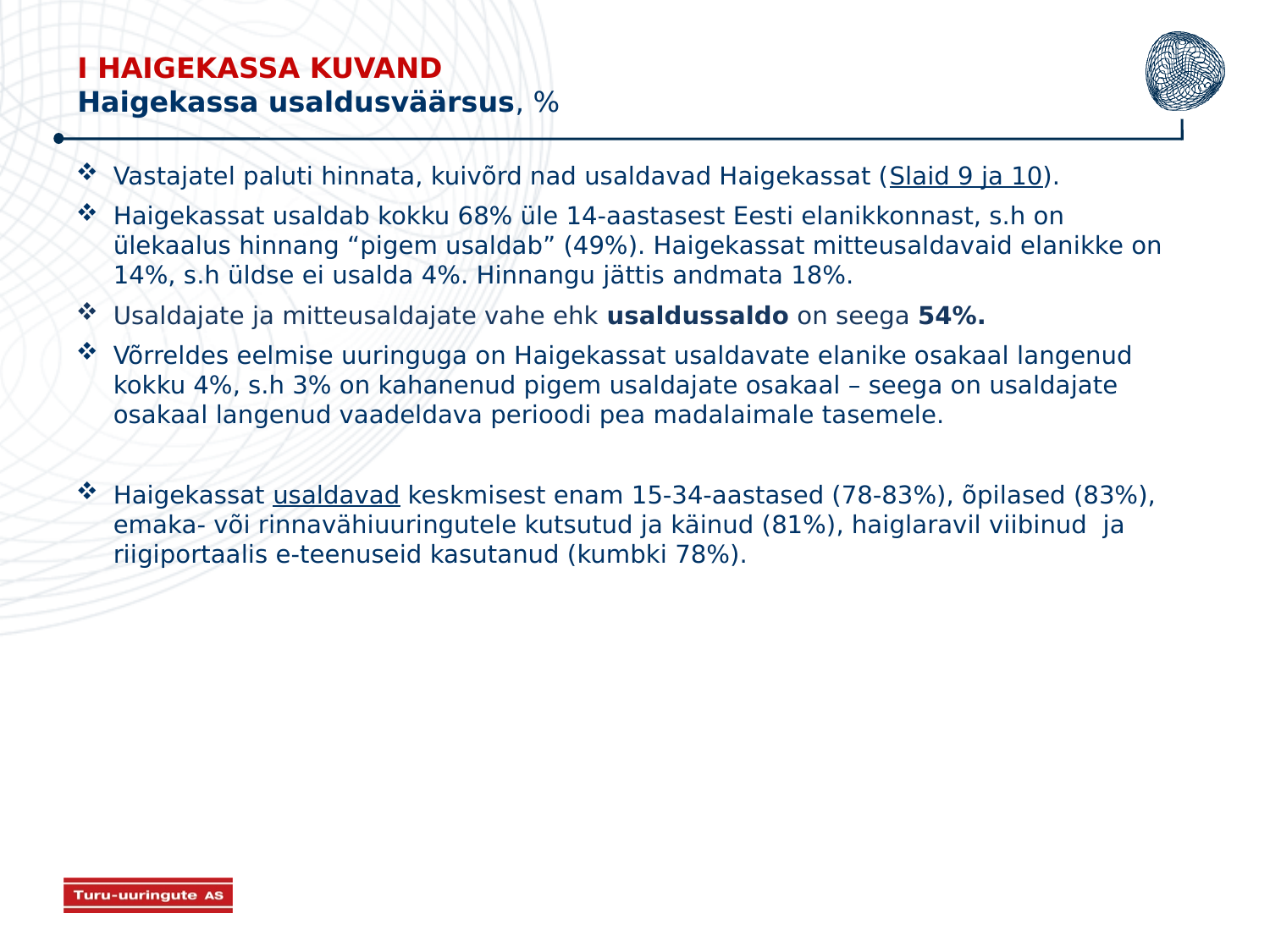

I HAIGEKASSA KUVAND
Haigekassa usaldusväärsus, %
Vastajatel paluti hinnata, kuivõrd nad usaldavad Haigekassat (Slaid 9 ja 10).
Haigekassat usaldab kokku 68% üle 14-aastasest Eesti elanikkonnast, s.h on ülekaalus hinnang “pigem usaldab” (49%). Haigekassat mitteusaldavaid elanikke on 14%, s.h üldse ei usalda 4%. Hinnangu jättis andmata 18%.
Usaldajate ja mitteusaldajate vahe ehk usaldussaldo on seega 54%.
Võrreldes eelmise uuringuga on Haigekassat usaldavate elanike osakaal langenud kokku 4%, s.h 3% on kahanenud pigem usaldajate osakaal – seega on usaldajate osakaal langenud vaadeldava perioodi pea madalaimale tasemele.

Haigekassat usaldavad keskmisest enam 15-34-aastased (78-83%), õpilased (83%), emaka- või rinnavähiuuringutele kutsutud ja käinud (81%), haiglaravil viibinud  ja riigiportaalis e-teenuseid kasutanud (kumbki 78%).